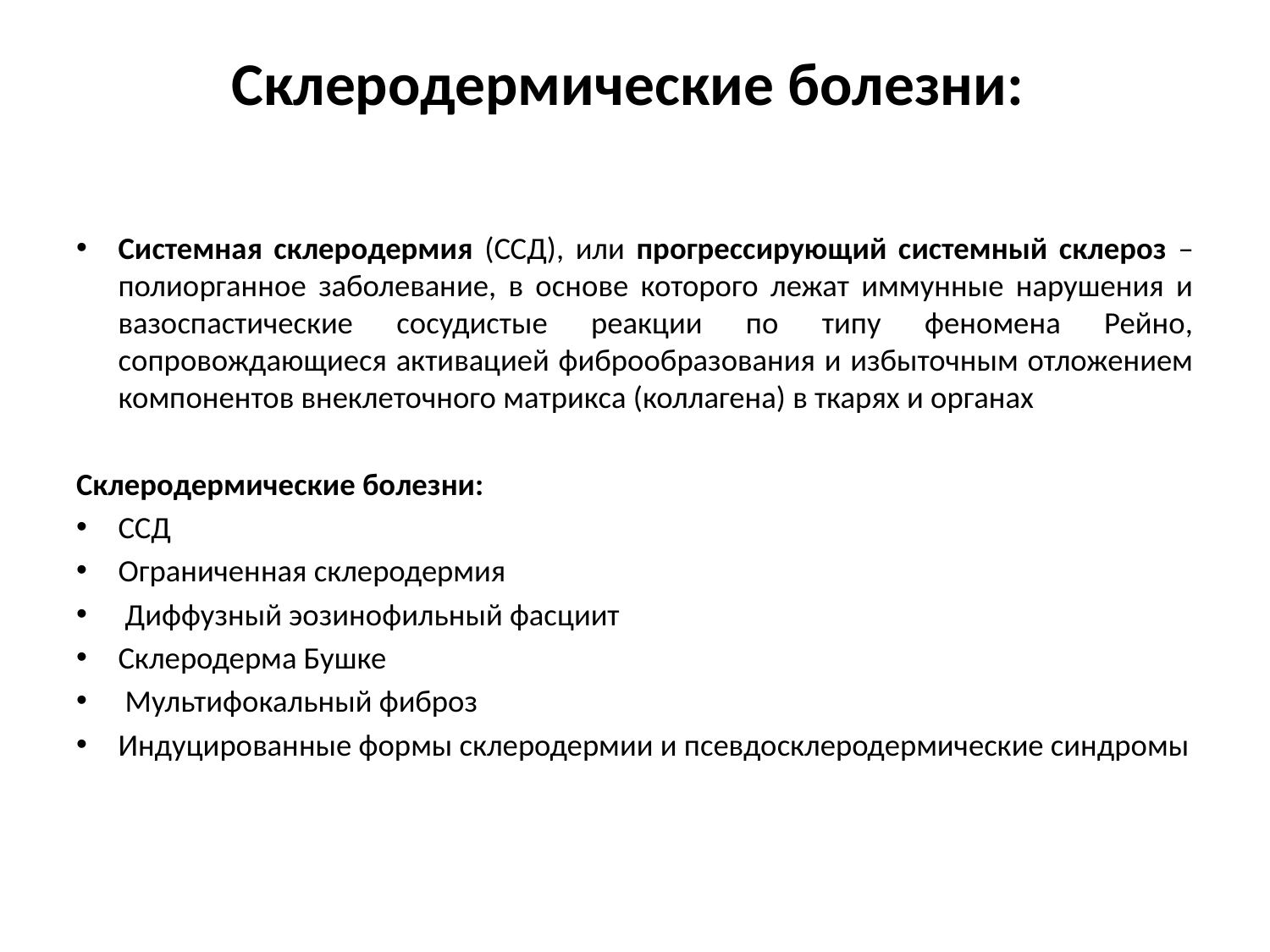

# Склеродермические болезни:
Системная склеродермия (ССД), или прогрессирующий системный склероз – полиорганное заболевание, в основе которого лежат иммунные нарушения и вазоспастические сосудистые реакции по типу феномена Рейно, сопровождающиеся активацией фиброобразования и избыточным отложением компонентов внеклеточного матрикса (коллагена) в ткарях и органах

Склеродермические болезни:
ССД
Ограниченная склеродермия
 Диффузный эозинофильный фасциит
Склеродерма Бушке
 Мультифокальный фиброз
Индуцированные формы склеродермии и псевдосклеродермические синдромы